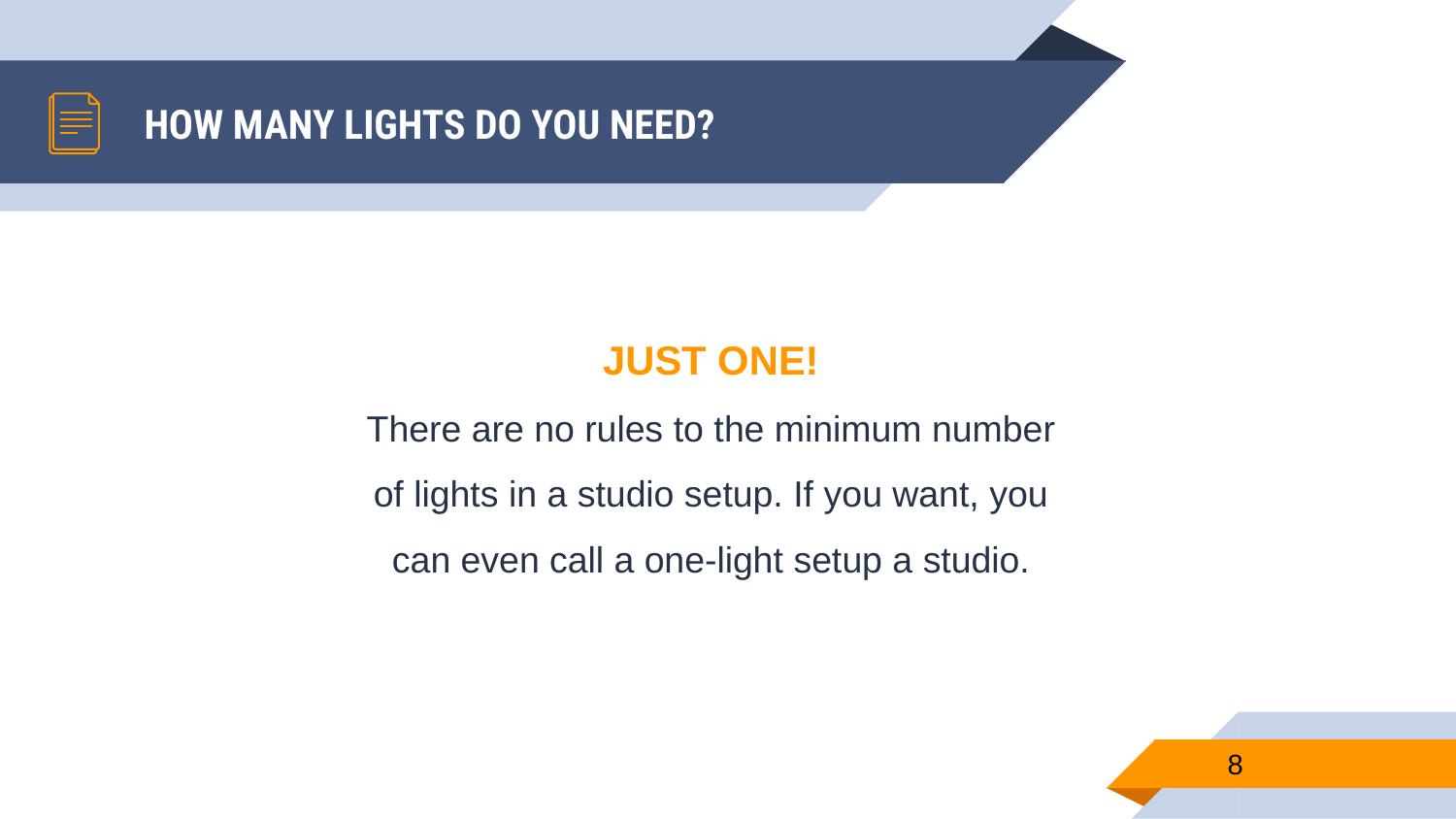

# HOW MANY LIGHTS DO YOU NEED?

JUST ONE!
There are no rules to the minimum number of lights in a studio setup. If you want, you can even call a one-light setup a studio.

8